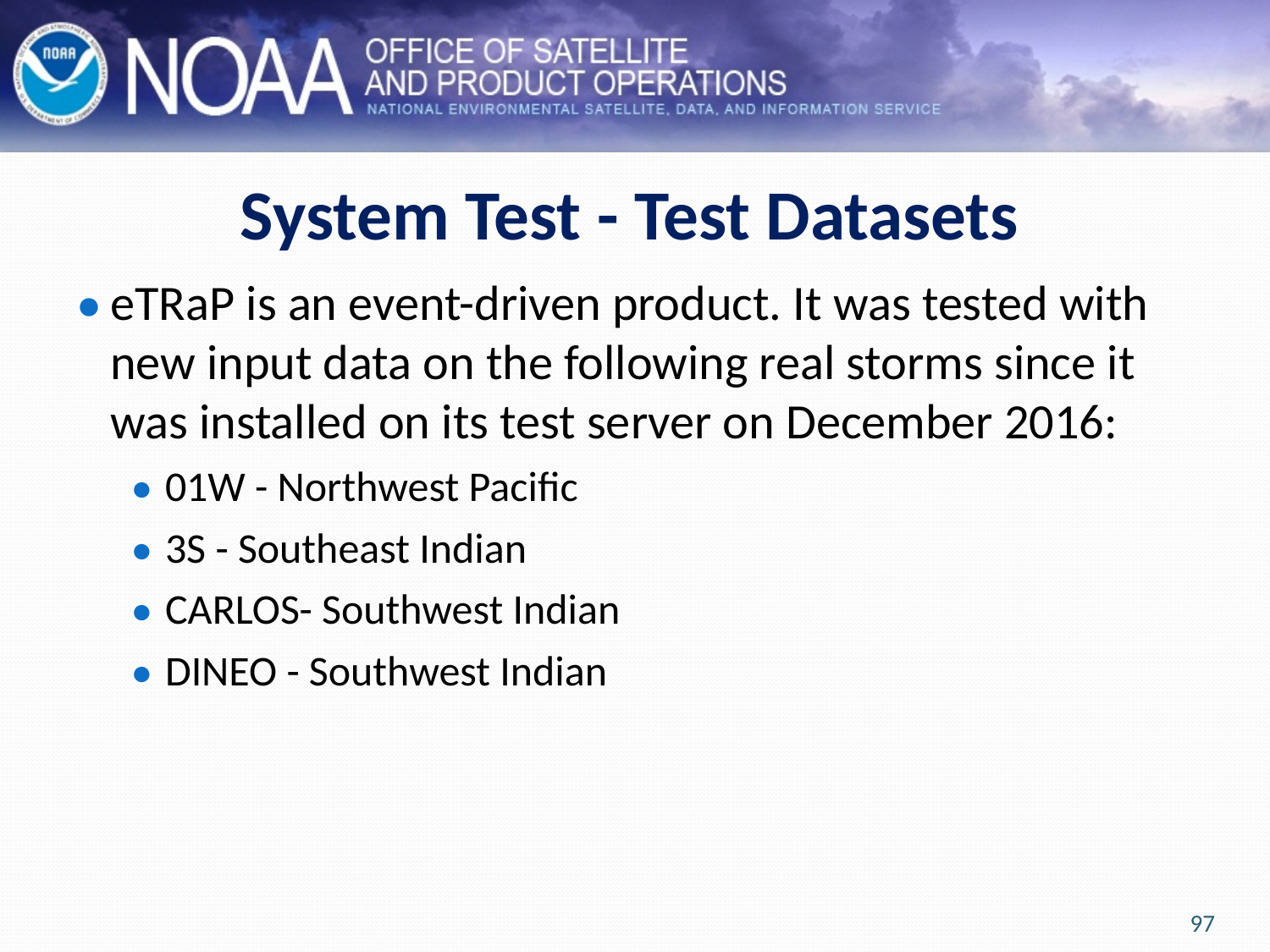

# System Test - Test Datasets
eTRaP is an event-driven product. It was tested with new input data on the following real storms since it was installed on its test server on December 2016:
01W - Northwest Pacific
3S - Southeast Indian
CARLOS- Southwest Indian
DINEO - Southwest Indian

97